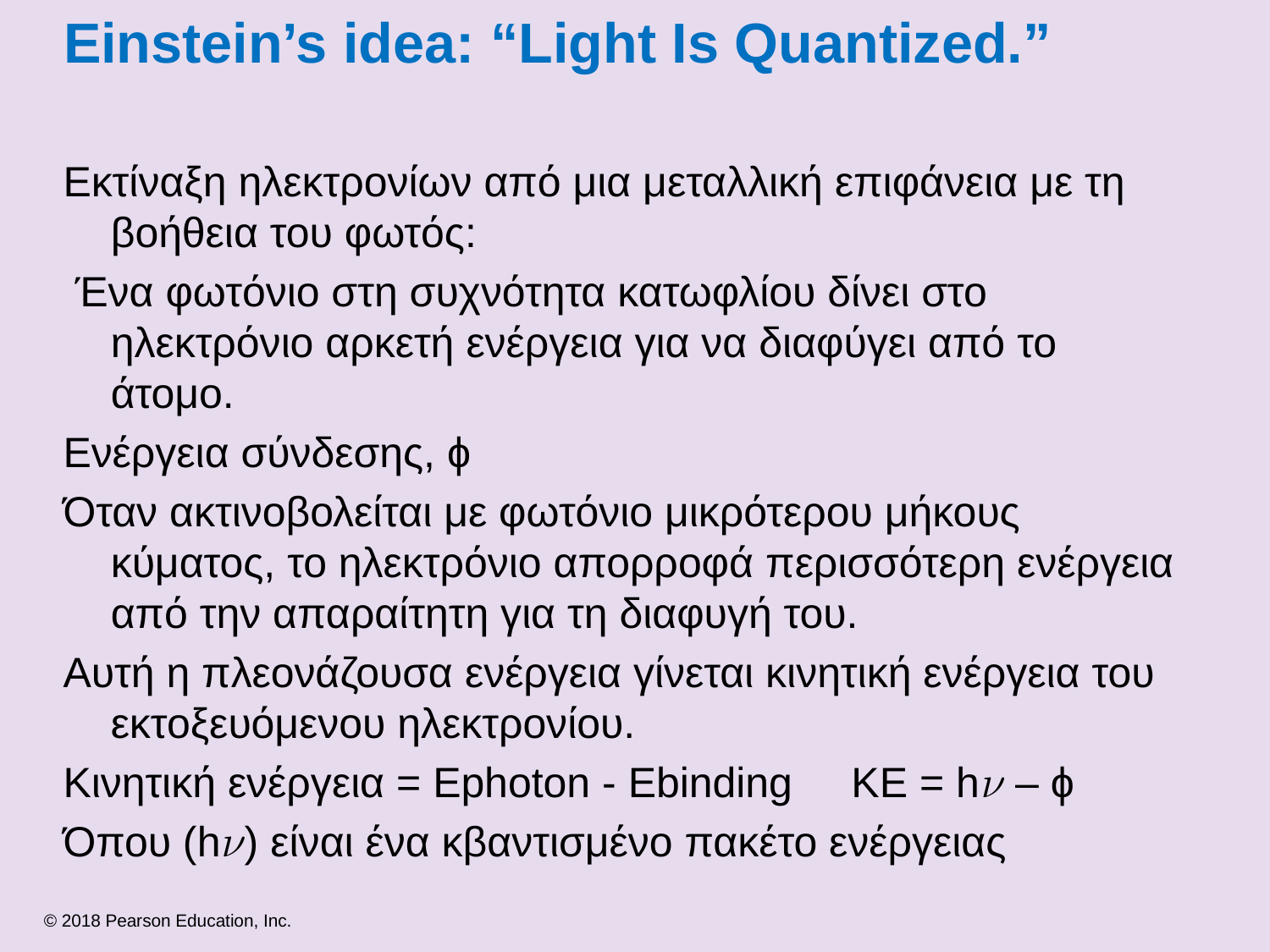

# Einstein’s idea: “Light Is Quantized.”
Εκτίναξη ηλεκτρονίων από μια μεταλλική επιφάνεια με τη βοήθεια του φωτός:
 Ένα φωτόνιο στη συχνότητα κατωφλίου δίνει στο ηλεκτρόνιο αρκετή ενέργεια για να διαφύγει από το άτομο.
Ενέργεια σύνδεσης, ϕ
Όταν ακτινοβολείται με φωτόνιο μικρότερου μήκους κύματος, το ηλεκτρόνιο απορροφά περισσότερη ενέργεια από την απαραίτητη για τη διαφυγή του.
Αυτή η πλεονάζουσα ενέργεια γίνεται κινητική ενέργεια του εκτοξευόμενου ηλεκτρονίου.
Κινητική ενέργεια = Ephoton - Ebinding     KE = h𝜈 – ϕ
Όπου (h𝜈) είναι ένα κβαντισμένο πακέτο ενέργειας